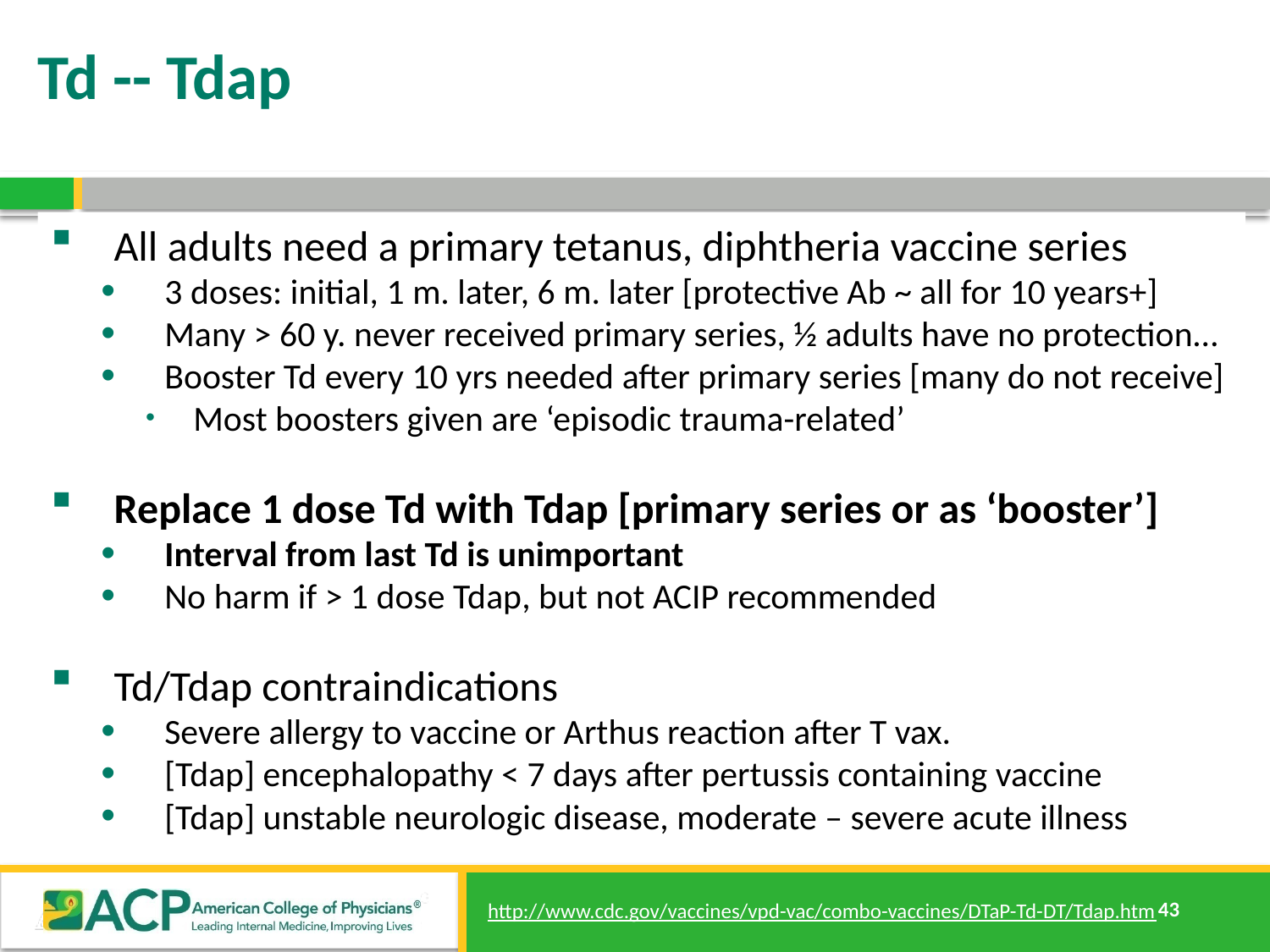

# Td -- Tdap
All adults need a primary tetanus, diphtheria vaccine series
3 doses: initial, 1 m. later, 6 m. later [protective Ab ~ all for 10 years+]
Many > 60 y. never received primary series, ½ adults have no protection…
Booster Td every 10 yrs needed after primary series [many do not receive]
Most boosters given are ‘episodic trauma-related’

Replace 1 dose Td with Tdap [primary series or as ‘booster’]
Interval from last Td is unimportant
No harm if > 1 dose Tdap, but not ACIP recommended

Td/Tdap contraindications
Severe allergy to vaccine or Arthus reaction after T vax.
[Tdap] encephalopathy < 7 days after pertussis containing vaccine
[Tdap] unstable neurologic disease, moderate – severe acute illness

http://www.cdc.gov/vaccines/vpd-vac/combo-vaccines/DTaP-Td-DT/Tdap.htm